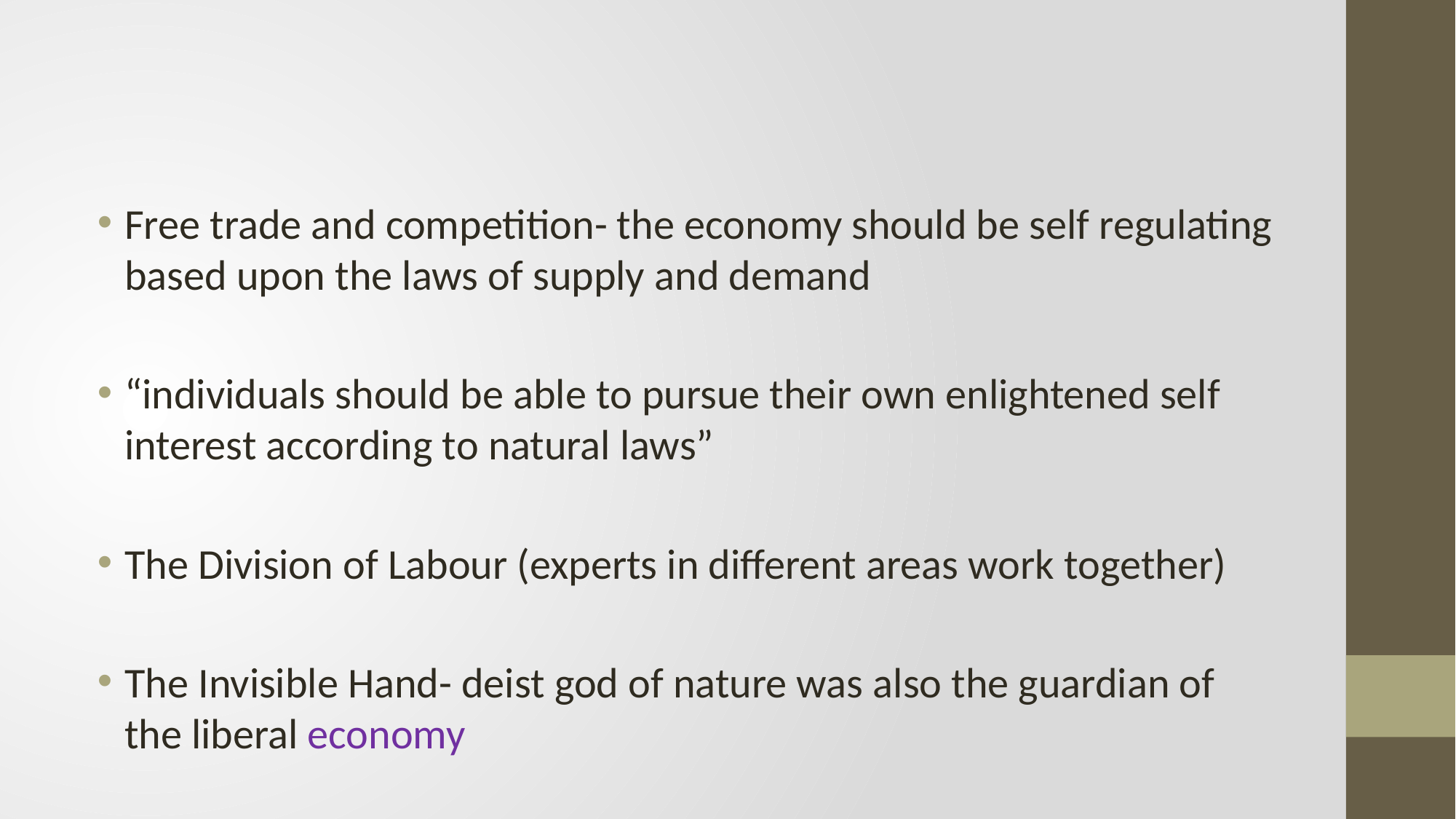

#
Free trade and competition- the economy should be self regulating based upon the laws of supply and demand

“individuals should be able to pursue their own enlightened self interest according to natural laws”

The Division of Labour (experts in different areas work together)

The Invisible Hand- deist god of nature was also the guardian of the liberal economy